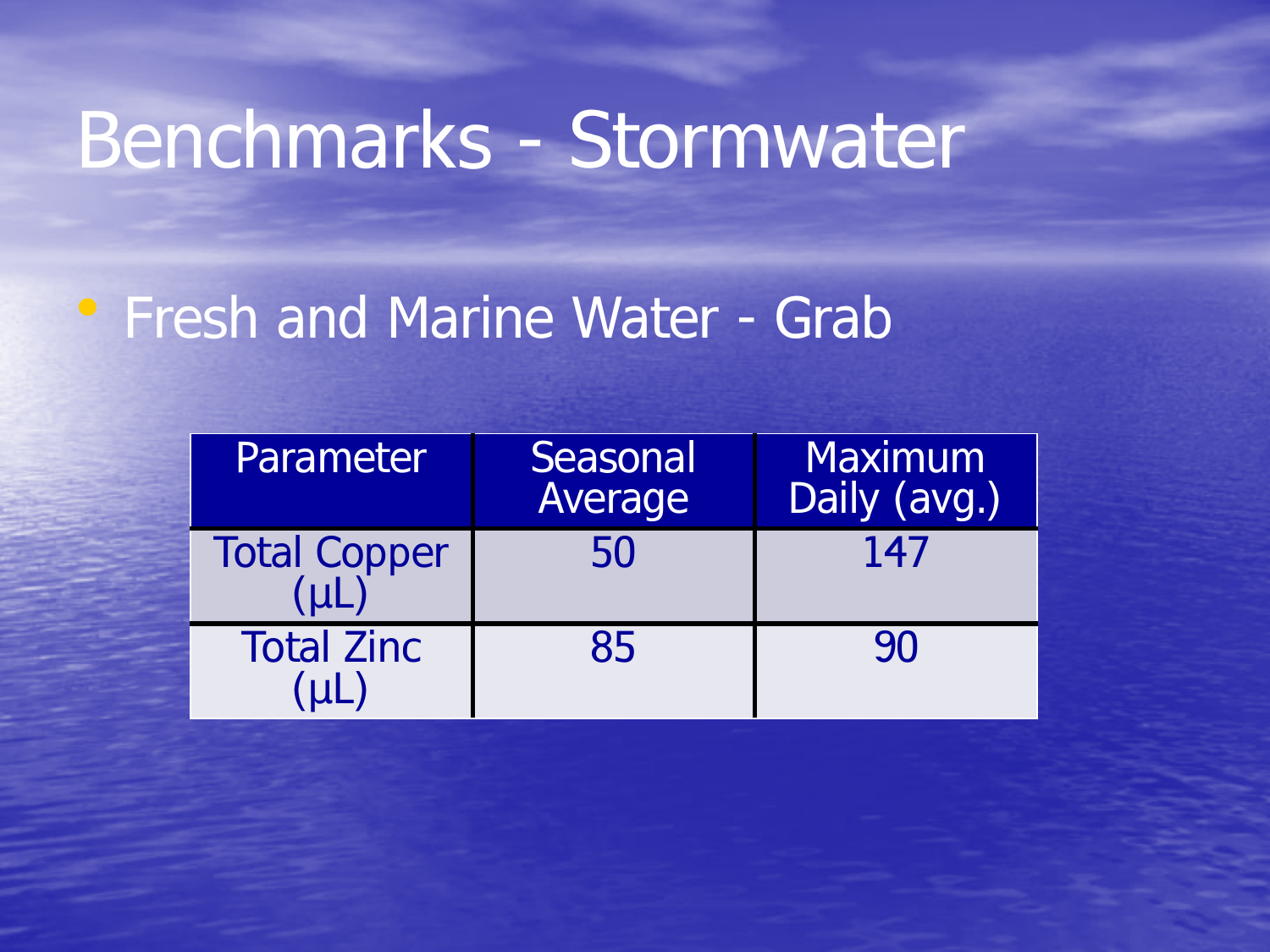

# Benchmarks - Stormwater
Fresh and Marine Water - Grab

| Parameter | Seasonal Average | Maximum Daily (avg.) |
| --- | --- | --- |
| Total Copper (µL) | 50 | 147 |
| Total Zinc (µL) | 85 | 90 |